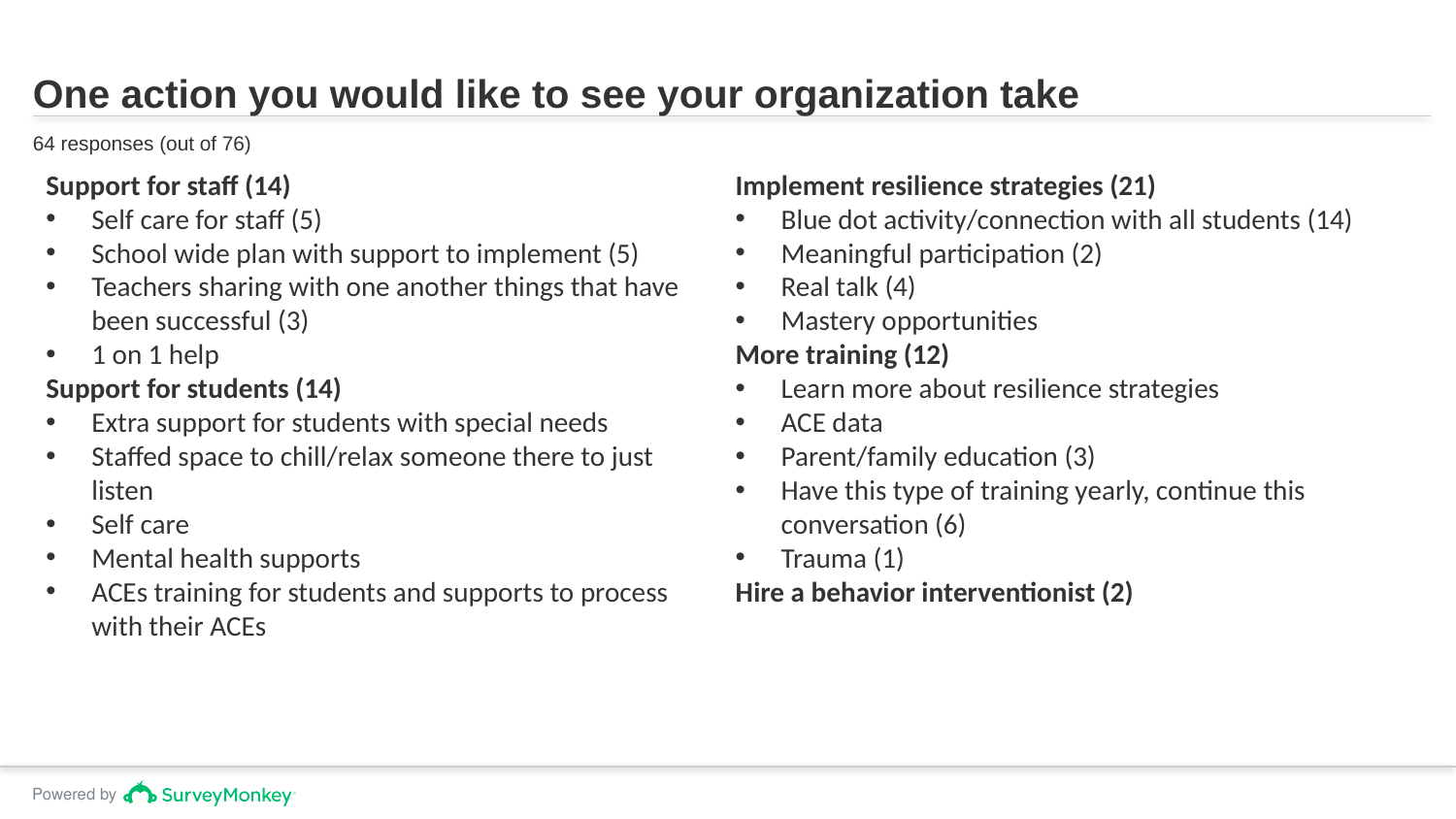

# One action you would like to see your organization take
64 responses (out of 76)
Support for staff (14)
Self care for staff (5)
School wide plan with support to implement (5)
Teachers sharing with one another things that have been successful (3)
1 on 1 help
Support for students (14)
Extra support for students with special needs
Staffed space to chill/relax someone there to just listen
Self care
Mental health supports
ACEs training for students and supports to process with their ACEs
Implement resilience strategies (21)
Blue dot activity/connection with all students (14)
Meaningful participation (2)
Real talk (4)
Mastery opportunities
More training (12)
Learn more about resilience strategies
ACE data
Parent/family education (3)
Have this type of training yearly, continue this conversation (6)
Trauma (1)
Hire a behavior interventionist (2)